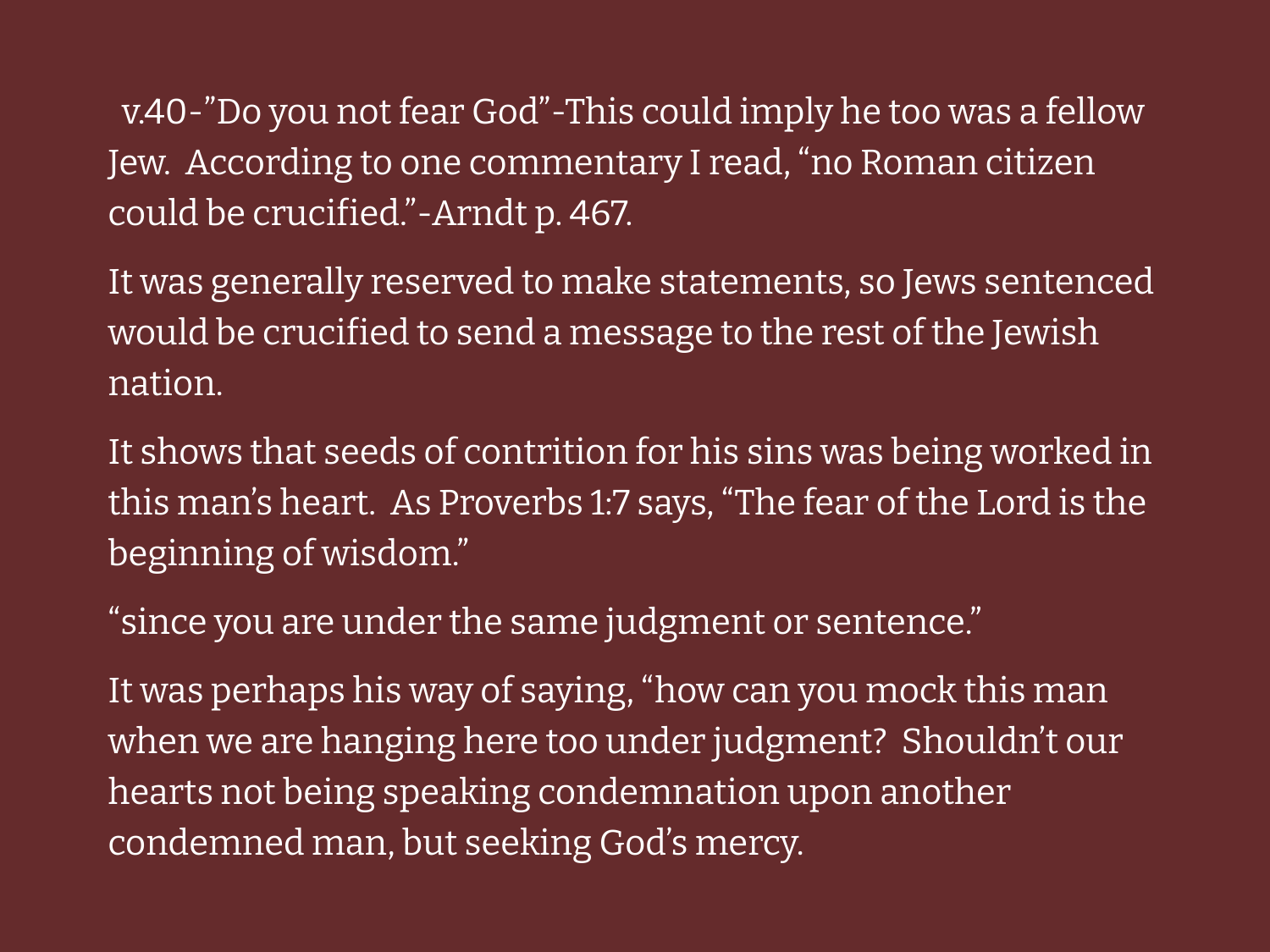

v.40-”Do you not fear God”-This could imply he too was a fellow Jew.  According to one commentary I read, “no Roman citizen could be crucified.”-Arndt p. 467.
It was generally reserved to make statements, so Jews sentenced would be crucified to send a message to the rest of the Jewish nation.
It shows that seeds of contrition for his sins was being worked in this man’s heart.  As Proverbs 1:7 says, “The fear of the Lord is the beginning of wisdom.”
“since you are under the same judgment or sentence.”
It was perhaps his way of saying, “how can you mock this man when we are hanging here too under judgment?  Shouldn’t our hearts not being speaking condemnation upon another condemned man, but seeking God’s mercy.